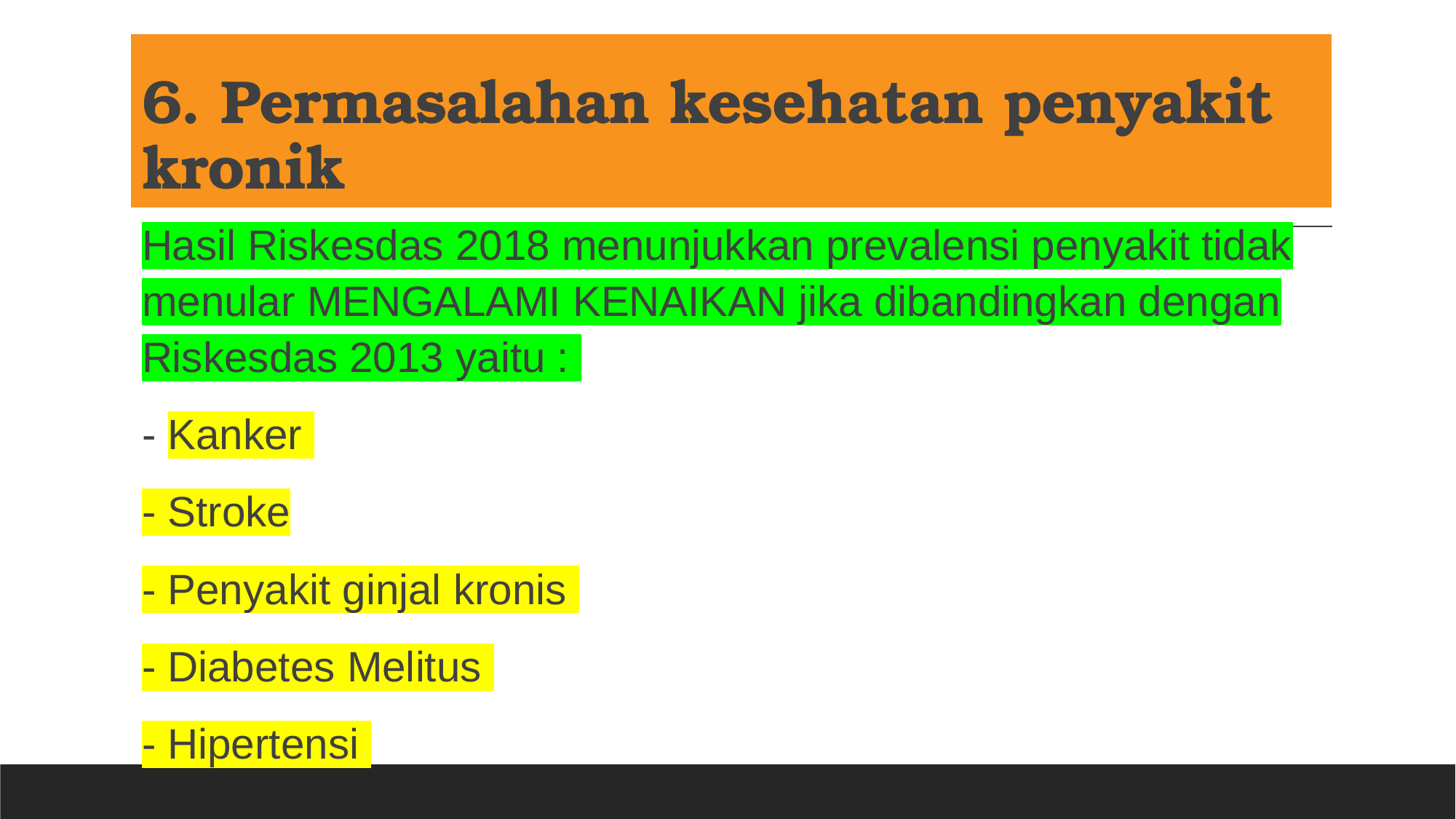

# 6. Permasalahan kesehatan penyakit kronik
Hasil Riskesdas 2018 menunjukkan prevalensi penyakit tidak menular MENGALAMI KENAIKAN jika dibandingkan dengan Riskesdas 2013 yaitu :
- Kanker
- Stroke
- Penyakit ginjal kronis
- Diabetes Melitus
- Hipertensi